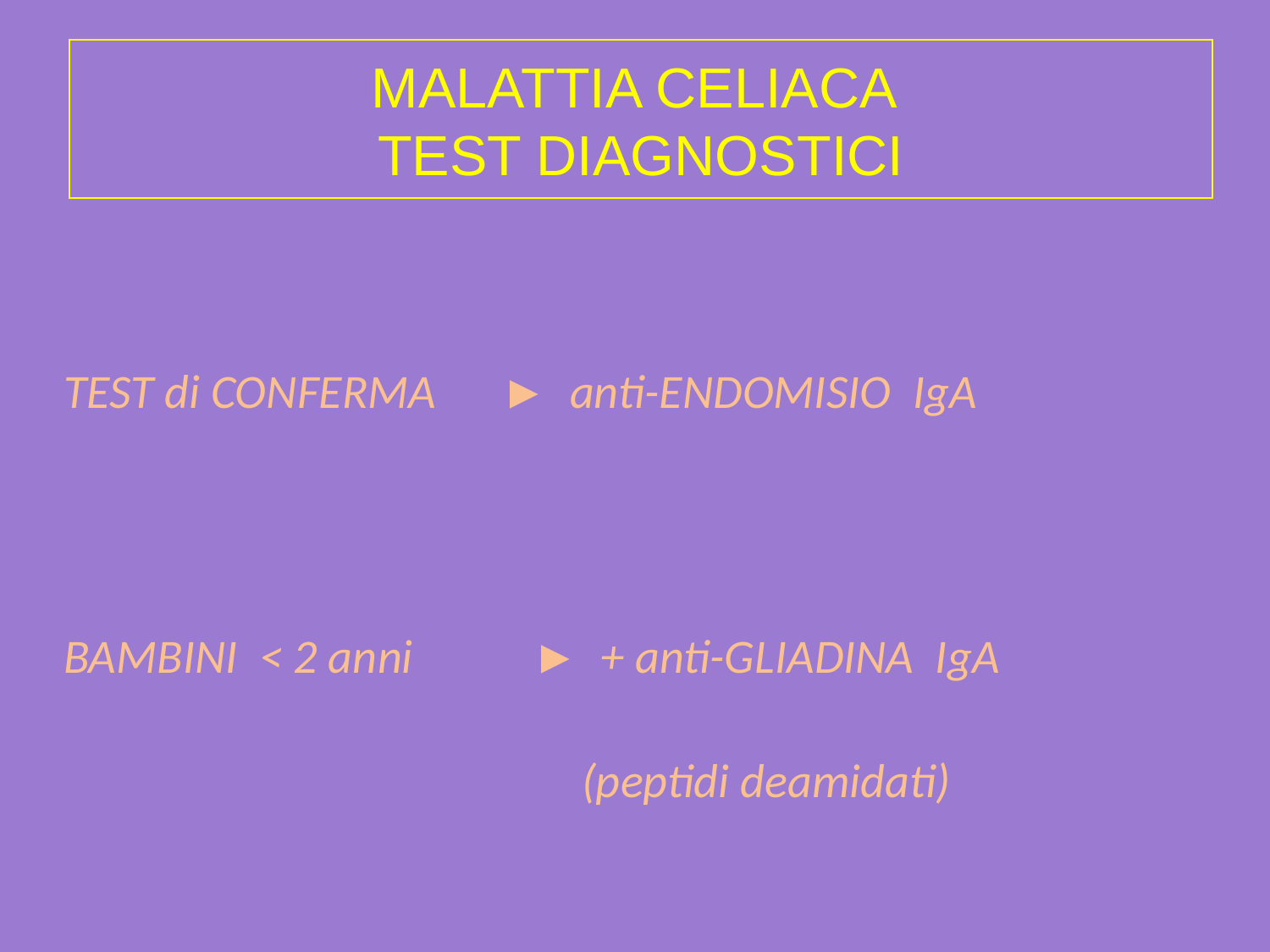

# MALATTIA CELIACA TEST DIAGNOSTICI

TEST di CONFERMA      ►  anti-ENDOMISIO  IgA

BAMBINI  < 2 anni           ►  + anti-GLIADINA  IgA
                                                (peptidi deamidati)